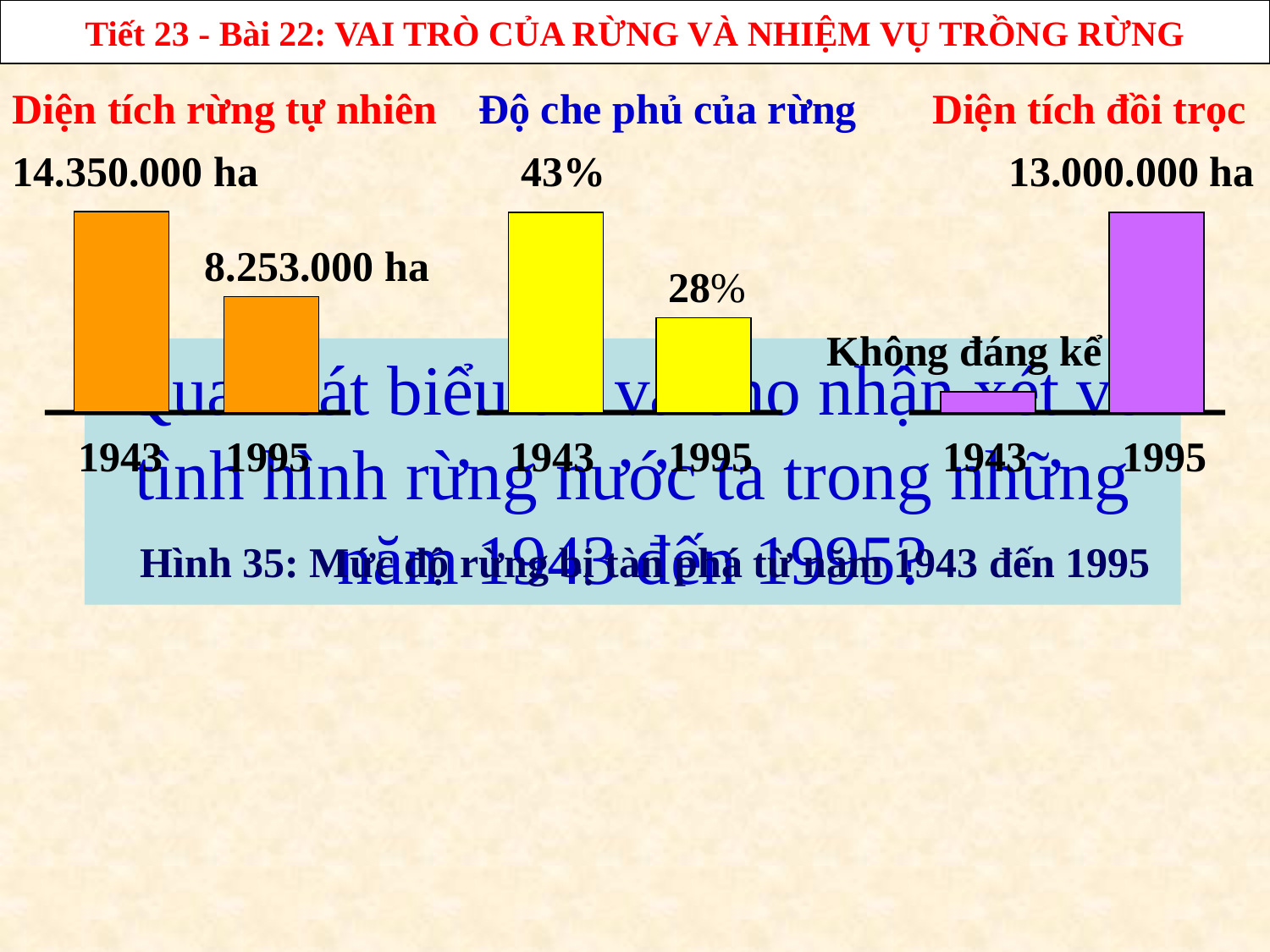

Tiết 23 - Bài 22: VAI TRÒ CỦA RỪNG VÀ NHIỆM VỤ TRỒNG RỪNG
Diện tích rừng tự nhiên
Độ che phủ của rừng
Diện tích đồi trọc
14.350.000 ha
43%
13.000.000 ha

8.253.000 ha
28%

Không đáng kể
Quan sát biểu đồ và cho nhận xét về tình hình rừng nước ta trong những năm 1943 đến 1995?

1943
1995
1943
1995
1943
1995
Hình 35: Mức độ rừng bị tàn phá từ năm 1943 đến 1995